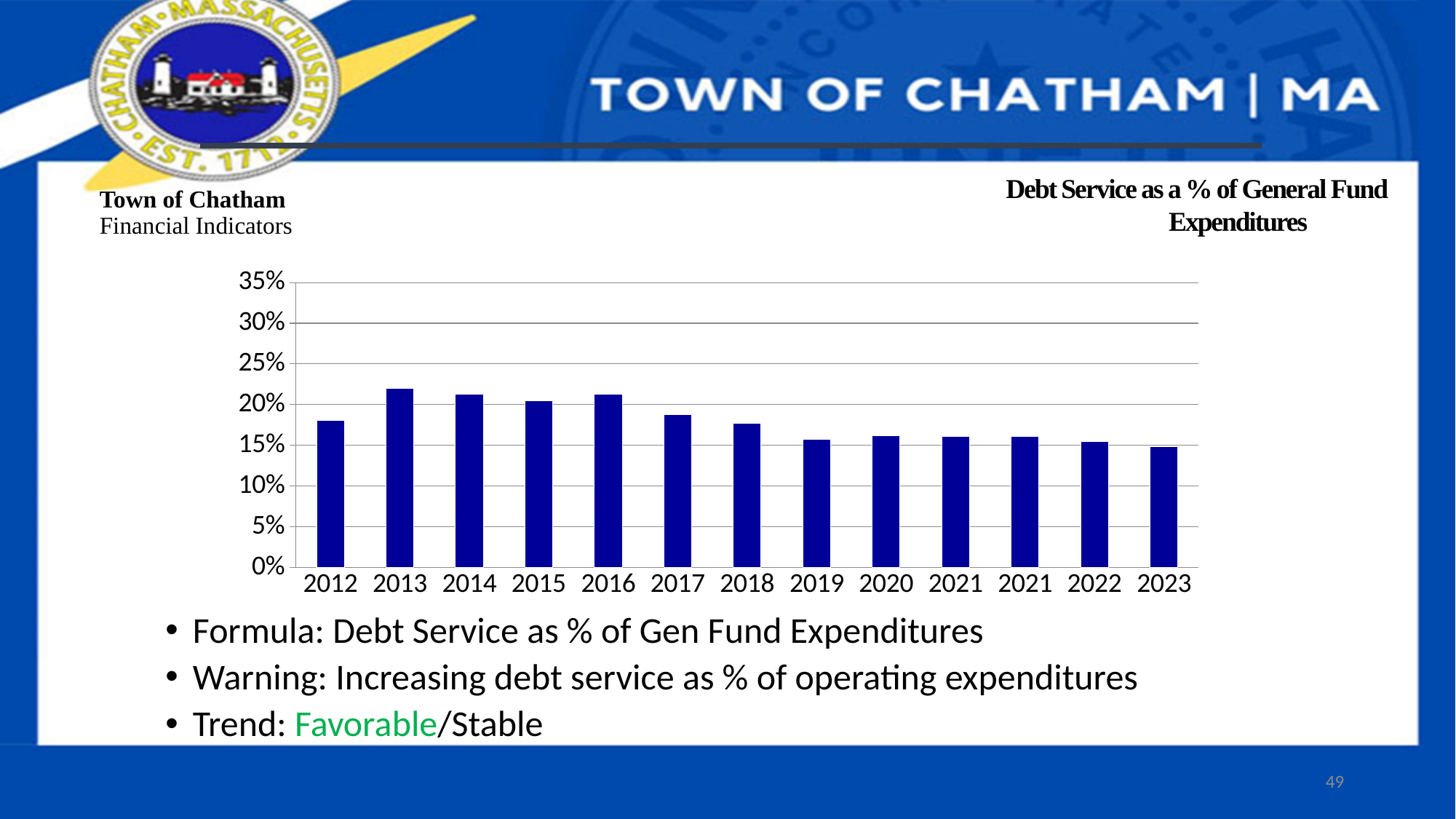

Debt Service as a % of General Fund Expenditures
# Town of Chatham Financial Indicators

### Chart

| Category |  |
|---|---|
| 2012 | 0.181 |
| 2013 | 0.22 |
| 2014 | 0.213 |
| 2015 | 0.205 |
| 2016 | 0.213 |
| 2017 | 0.188 |
| 2018 | 0.177 |
| 2019 | 0.157 |
| 2020 | 0.162 |
| 2021 | 0.161 |
| 2021 | 0.161 |
| 2022 | 0.15443882863504724 |
| 2023 | 0.14872798886393643 |
Formula: Debt Service as % of Gen Fund Expenditures
Warning: Increasing debt service as % of operating expenditures
Trend: Favorable/Stable

49